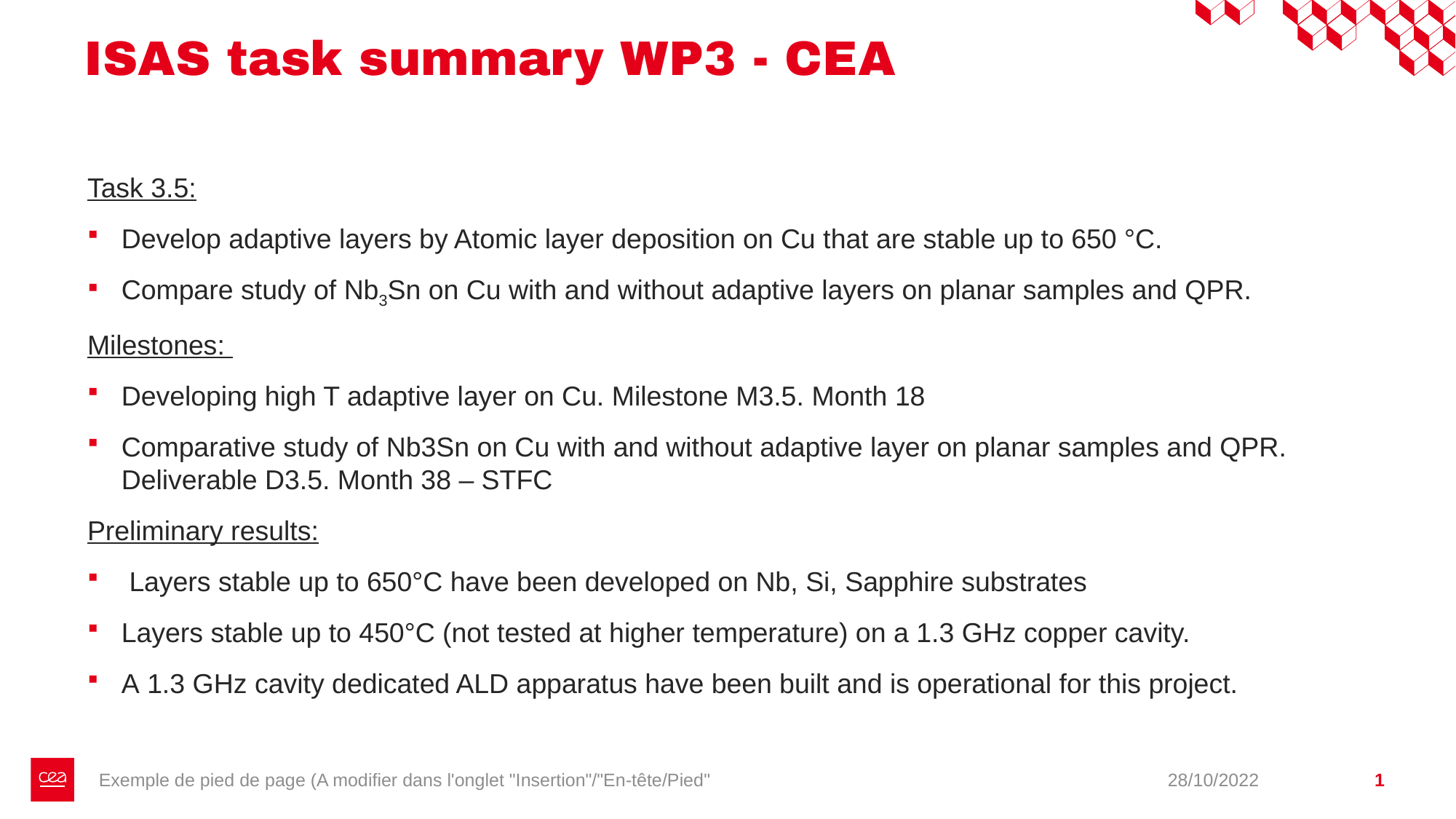

# ISAS task summary WP3 - CEA
Task 3.5:
Develop adaptive layers by Atomic layer deposition on Cu that are stable up to 650 °C.
Compare study of Nb3Sn on Cu with and without adaptive layers on planar samples and QPR.
Milestones:
Developing high T adaptive layer on Cu. Milestone M3.5. Month 18
Comparative study of Nb3Sn on Cu with and without adaptive layer on planar samples and QPR. Deliverable D3.5. Month 38 – STFC
Preliminary results:
 Layers stable up to 650°C have been developed on Nb, Si, Sapphire substrates
Layers stable up to 450°C (not tested at higher temperature) on a 1.3 GHz copper cavity.
A 1.3 GHz cavity dedicated ALD apparatus have been built and is operational for this project.

Exemple de pied de page (A modifier dans l'onglet "Insertion"/"En-tête/Pied"
28/10/2022
1